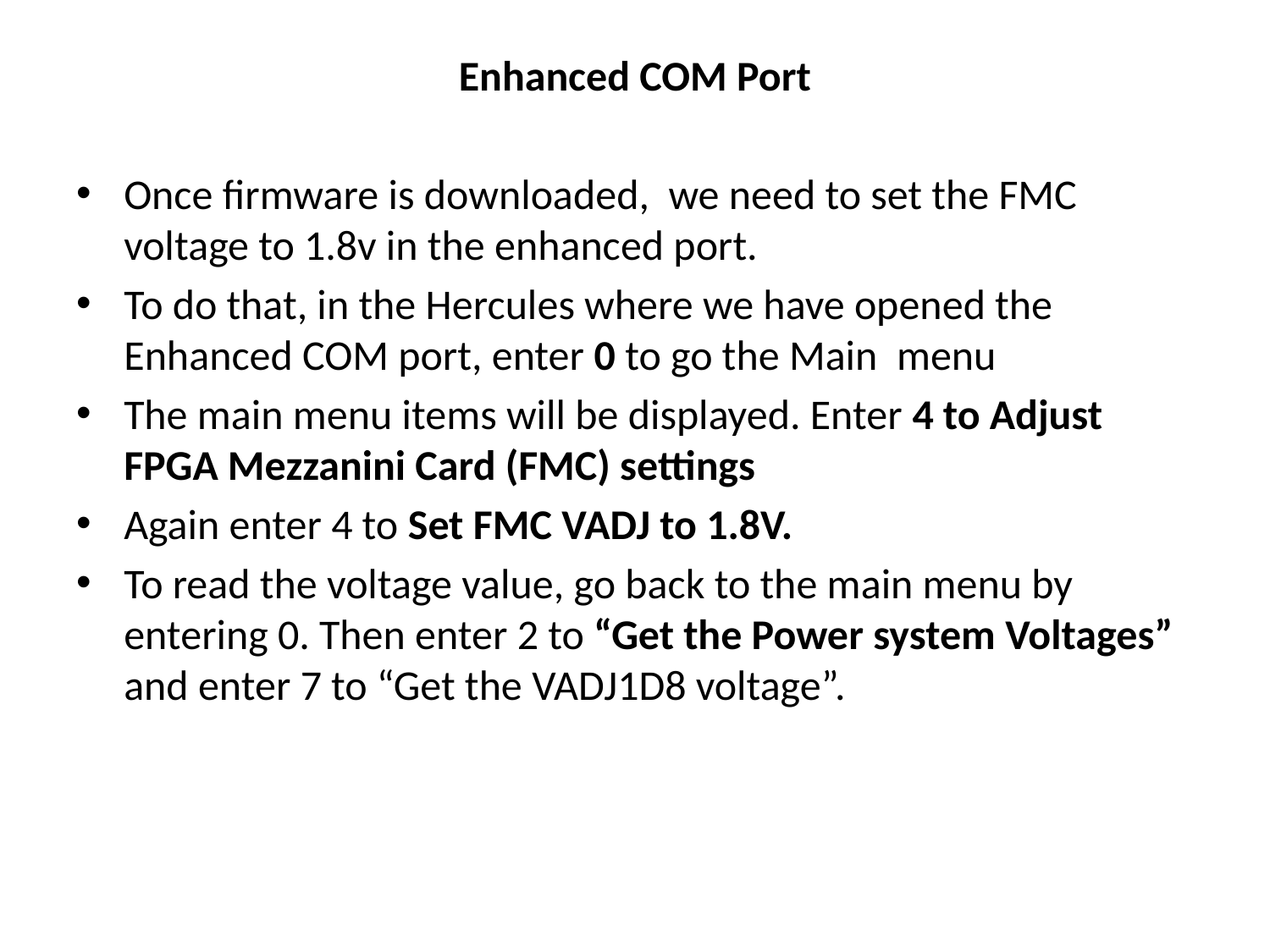

Enhanced COM Port

Once firmware is downloaded,  we need to set the FMC voltage to 1.8v in the enhanced port.
To do that, in the Hercules where we have opened the Enhanced COM port, enter 0 to go the Main  menu
The main menu items will be displayed. Enter 4 to Adjust FPGA Mezzanini Card (FMC) settings
Again enter 4 to Set FMC VADJ to 1.8V.
To read the voltage value, go back to the main menu by entering 0. Then enter 2 to “Get the Power system Voltages” and enter 7 to “Get the VADJ1D8 voltage”.